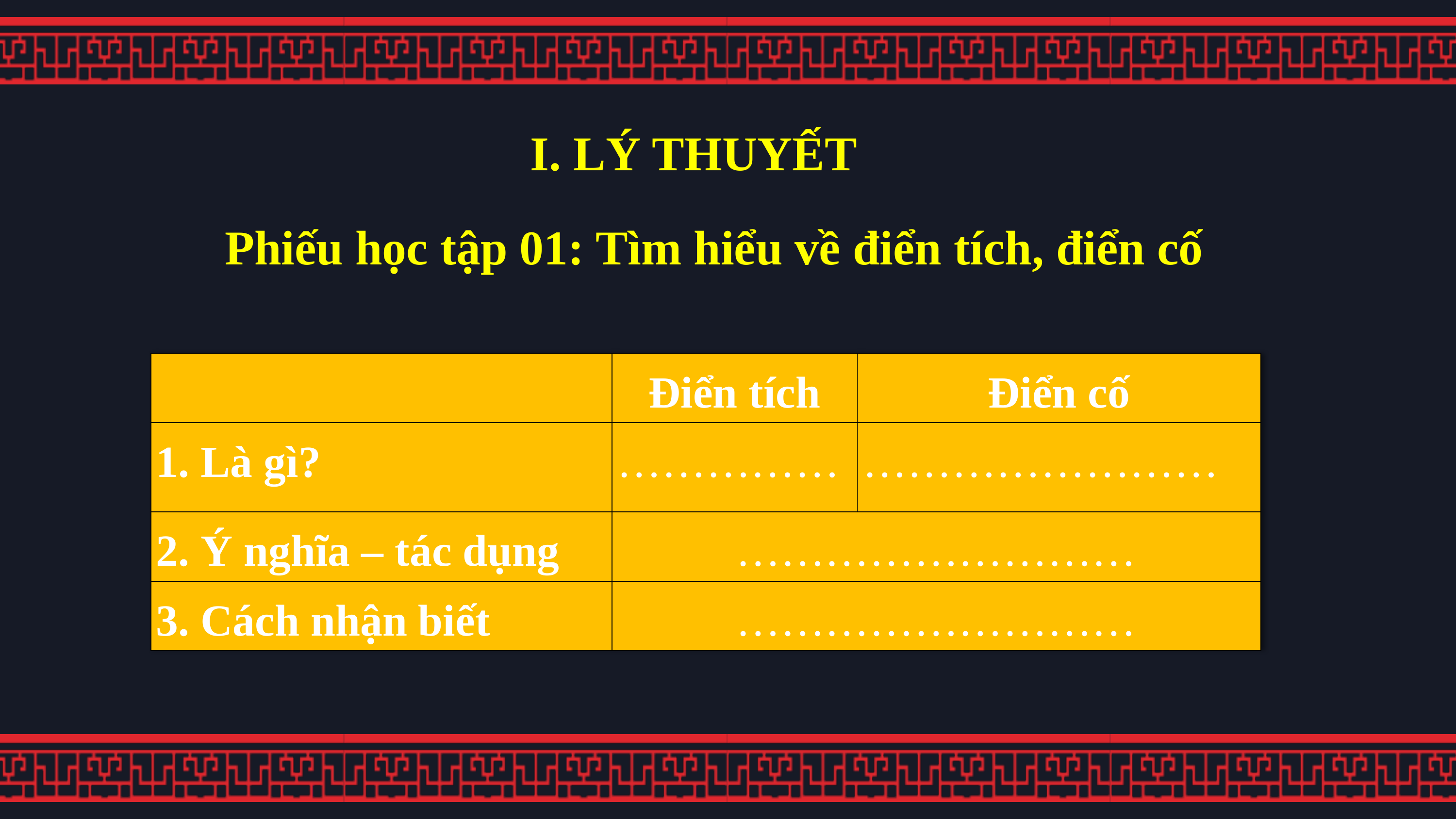

I. LÝ THUYẾT
Phiếu học tập 01: Tìm hiểu về điển tích, điển cố
|  | Điển tích | Điển cố |
| --- | --- | --- |
| 1. Là gì? | …………… | …………………… |
| 2. Ý nghĩa – tác dụng | ……………………… |  |
| 3. Cách nhận biết | ……………………… |  |